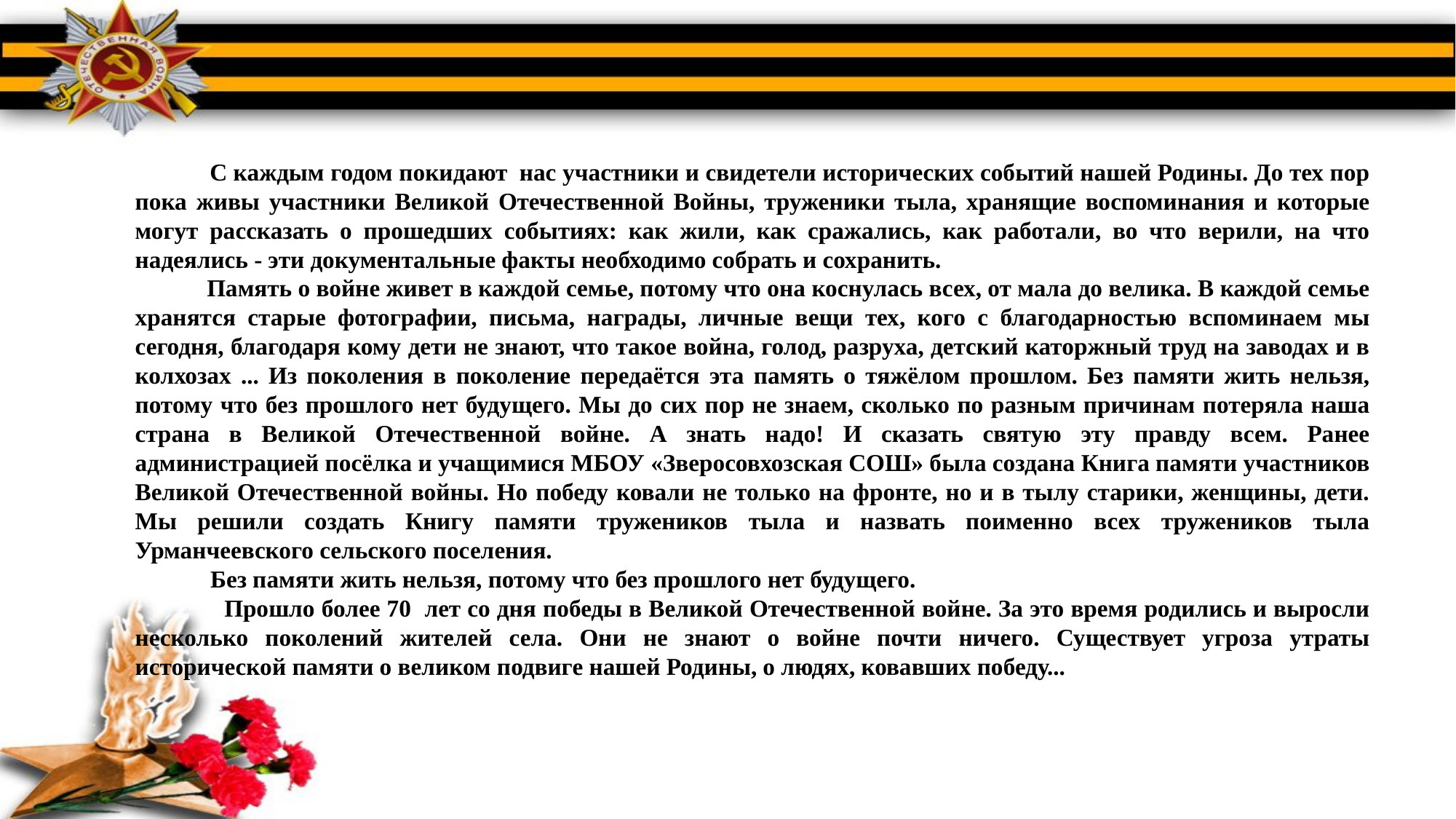

С каждым годом покидают  нас участники и свидетели исторических событий нашей Родины. До тех пор пока живы участники Великой Отечественной Войны, труженики тыла, хранящие воспоминания и которые могут рассказать о прошедших событиях: как жили, как сражались, как работали, во что верили, на что надеялись - эти документальные факты необходимо собрать и сохранить.
                  Память о войне живет в каждой семье, потому что она коснулась всех, от мала до велика. В каждой семье хранятся старые фотографии, письма, награды, личные вещи тех, кого с благодарностью вспоминаем мы сегодня, благодаря кому дети не знают, что такое война, голод, разруха, детский каторжный труд на заводах и в колхозах ... Из поколения в поколение передаётся эта память о тяжёлом прошлом. Без памяти жить нельзя, потому что без прошлого нет будущего. Мы до сих пор не знаем, сколько по разным причинам потеряла наша страна в Великой Отечественной войне. А знать надо! И сказать святую эту правду всем. Ранее администрацией посёлка и учащимися МБОУ «Зверосовхозская СОШ» была создана Книга памяти участников Великой Отечественной войны. Но победу ковали не только на фронте, но и в тылу старики, женщины, дети. Мы решили создать Книгу памяти тружеников тыла и назвать поименно всех тружеников тыла Урманчеевского сельского поселения.
                   Без памяти жить нельзя, потому что без прошлого нет будущего.
                   Прошло более 70  лет со дня победы в Великой Отечественной войне. За это время родились и выросли несколько поколений жителей села. Они не знают о войне почти ничего. Существует угроза утраты исторической памяти о великом подвиге нашей Родины, о людях, ковавших победу...